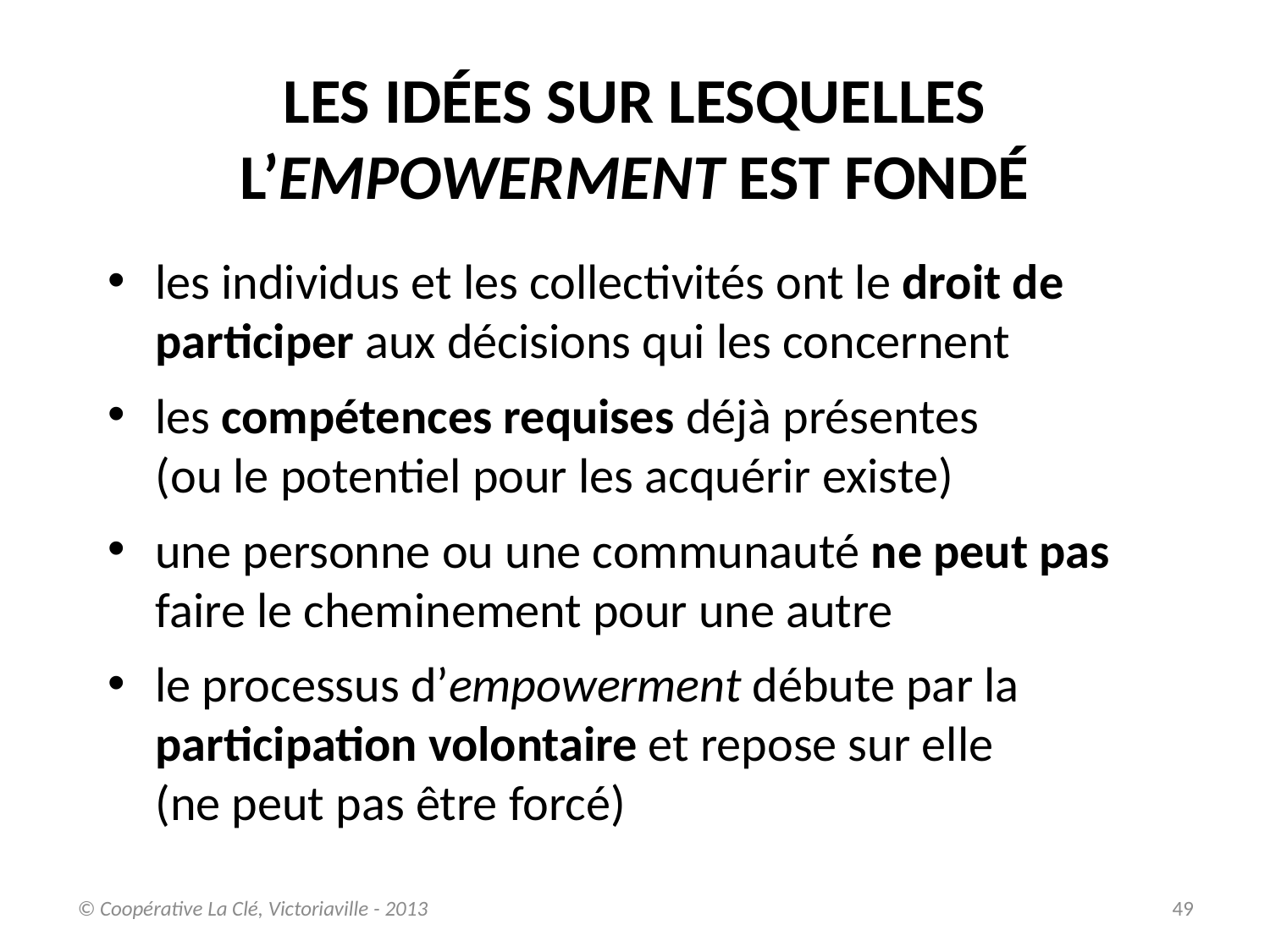

Les idées sur lesquelles
l’empowerment est fondé
les individus et les collectivités ont le droit de participer aux décisions qui les concernent
les compétences requises déjà présentes
(ou le potentiel pour les acquérir existe)
une personne ou une communauté ne peut pas faire le cheminement pour une autre
le processus d’empowerment débute par la participation volontaire et repose sur elle
(ne peut pas être forcé)
© Coopérative La Clé, Victoriaville - 2013
49